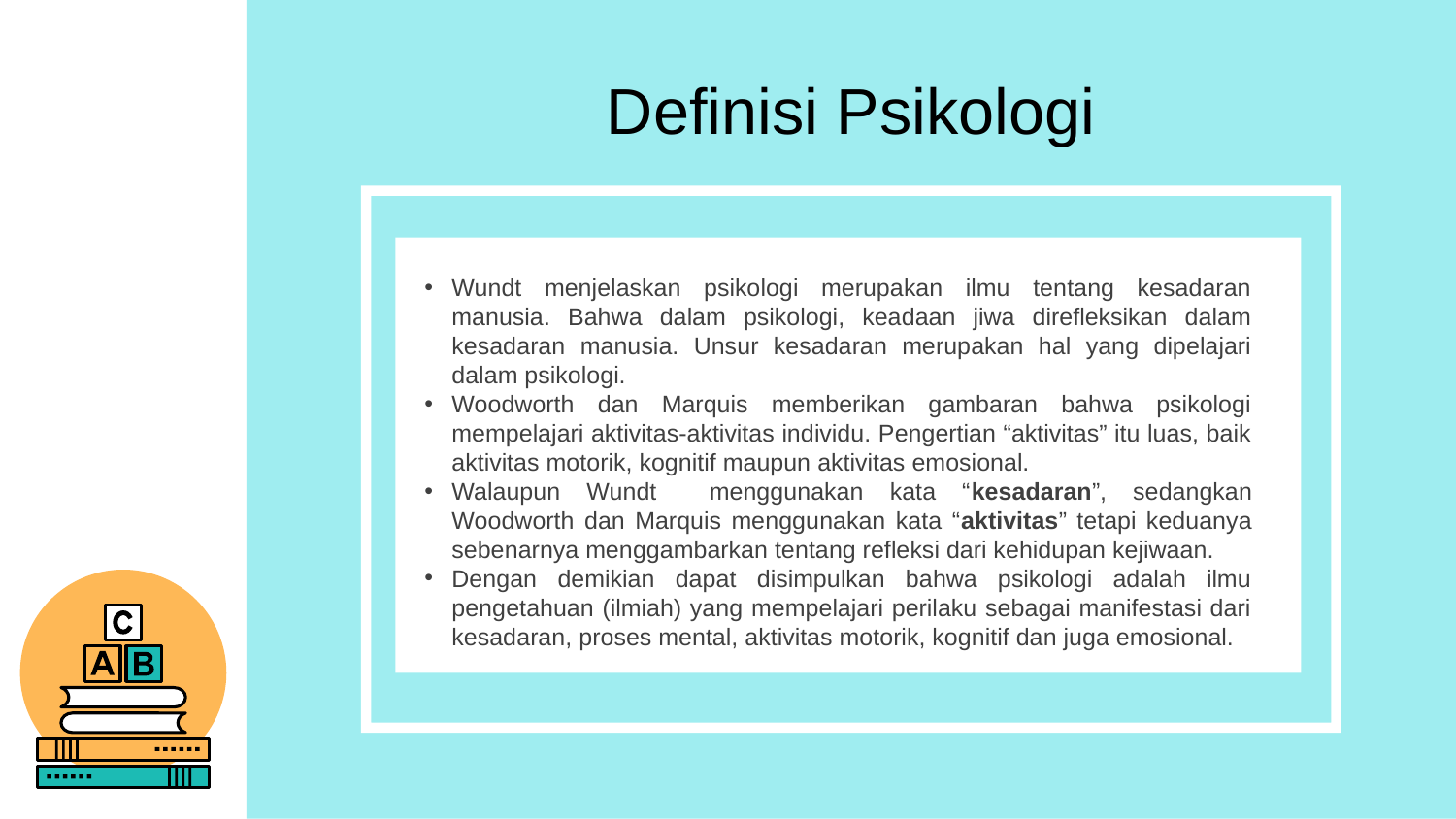

Definisi Psikologi

Wundt menjelaskan psikologi merupakan ilmu tentang kesadaran manusia. Bahwa dalam psikologi, keadaan jiwa direfleksikan dalam kesadaran manusia. Unsur kesadaran merupakan hal yang dipelajari dalam psikologi.
Woodworth dan Marquis memberikan gambaran bahwa psikologi mempelajari aktivitas-aktivitas individu. Pengertian “aktivitas” itu luas, baik aktivitas motorik, kognitif maupun aktivitas emosional.
Walaupun Wundt  menggunakan kata “kesadaran”, sedangkan Woodworth dan Marquis menggunakan kata “aktivitas” tetapi keduanya sebenarnya menggambarkan tentang refleksi dari kehidupan kejiwaan.
Dengan demikian dapat disimpulkan bahwa psikologi adalah ilmu pengetahuan (ilmiah) yang mempelajari perilaku sebagai manifestasi dari kesadaran, proses mental, aktivitas motorik, kognitif dan juga emosional.